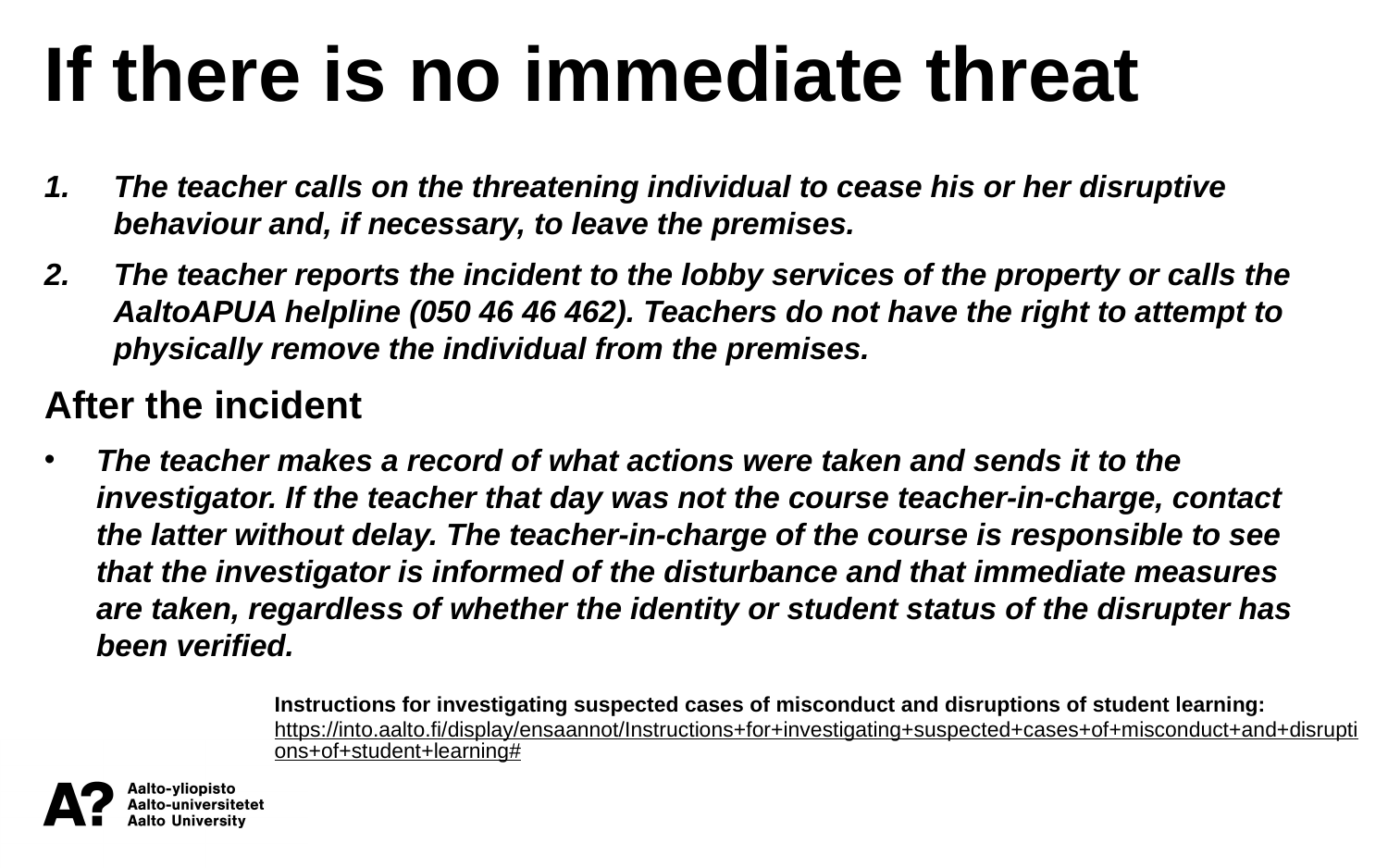

If there is no immediate threat
The teacher calls on the threatening individual to cease his or her disruptive behaviour and, if necessary, to leave the premises.
The teacher reports the incident to the lobby services of the property or calls the AaltoAPUA helpline (050 46 46 462). Teachers do not have the right to attempt to physically remove the individual from the premises.
After the incident
The teacher makes a record of what actions were taken and sends it to the investigator. If the teacher that day was not the course teacher-in-charge, contact the latter without delay. The teacher-in-charge of the course is responsible to see that the investigator is informed of the disturbance and that immediate measures are taken, regardless of whether the identity or student status of the disrupter has been verified.
Instructions for investigating suspected cases of misconduct and disruptions of student learning:
https://into.aalto.fi/display/ensaannot/Instructions+for+investigating+suspected+cases+of+misconduct+and+disruptions+of+student+learning#